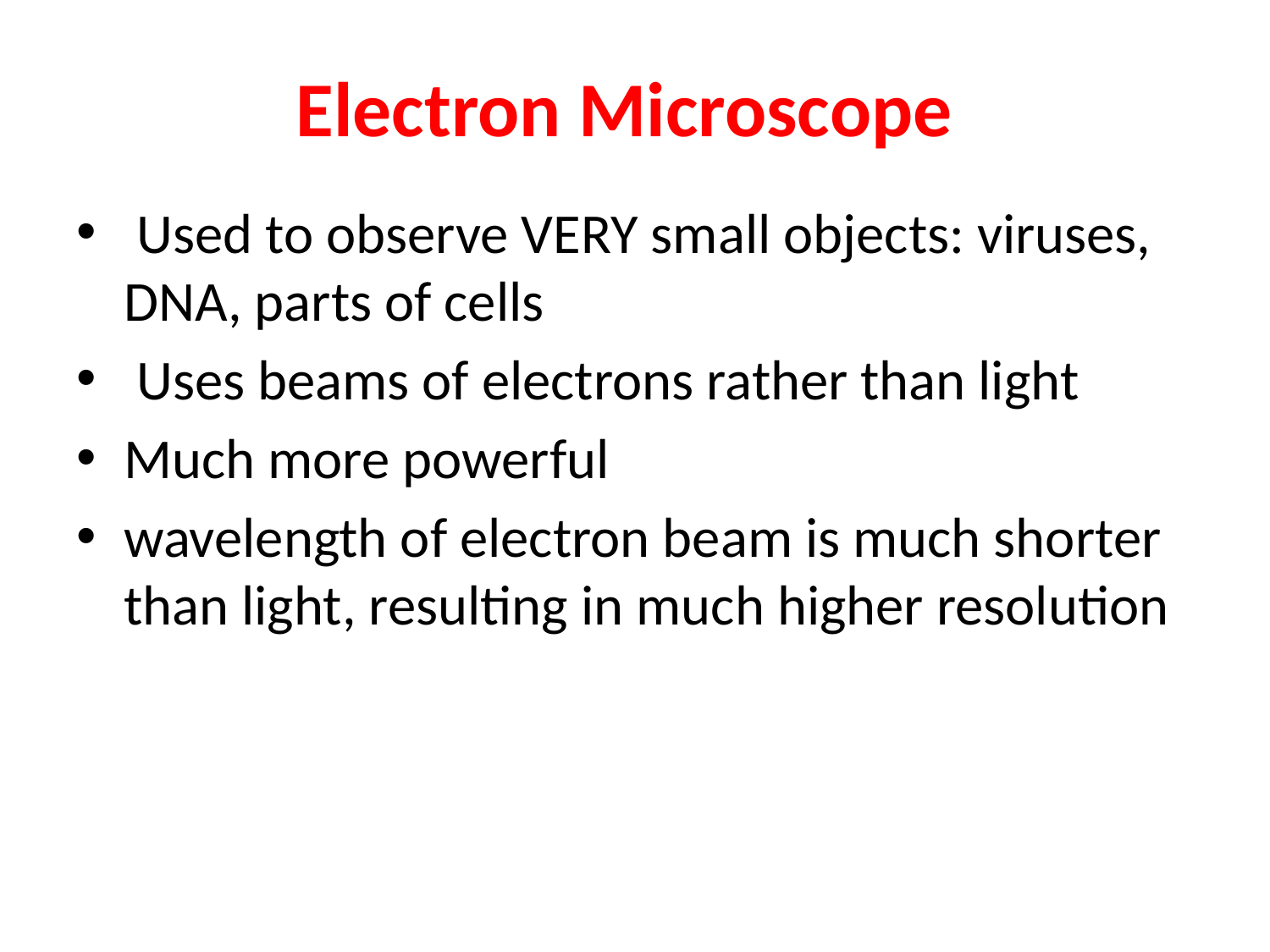

# Electron Microscope
 Used to observe VERY small objects: viruses, DNA, parts of cells
 Uses beams of electrons rather than light
Much more powerful
wavelength of electron beam is much shorter than light, resulting in much higher resolution